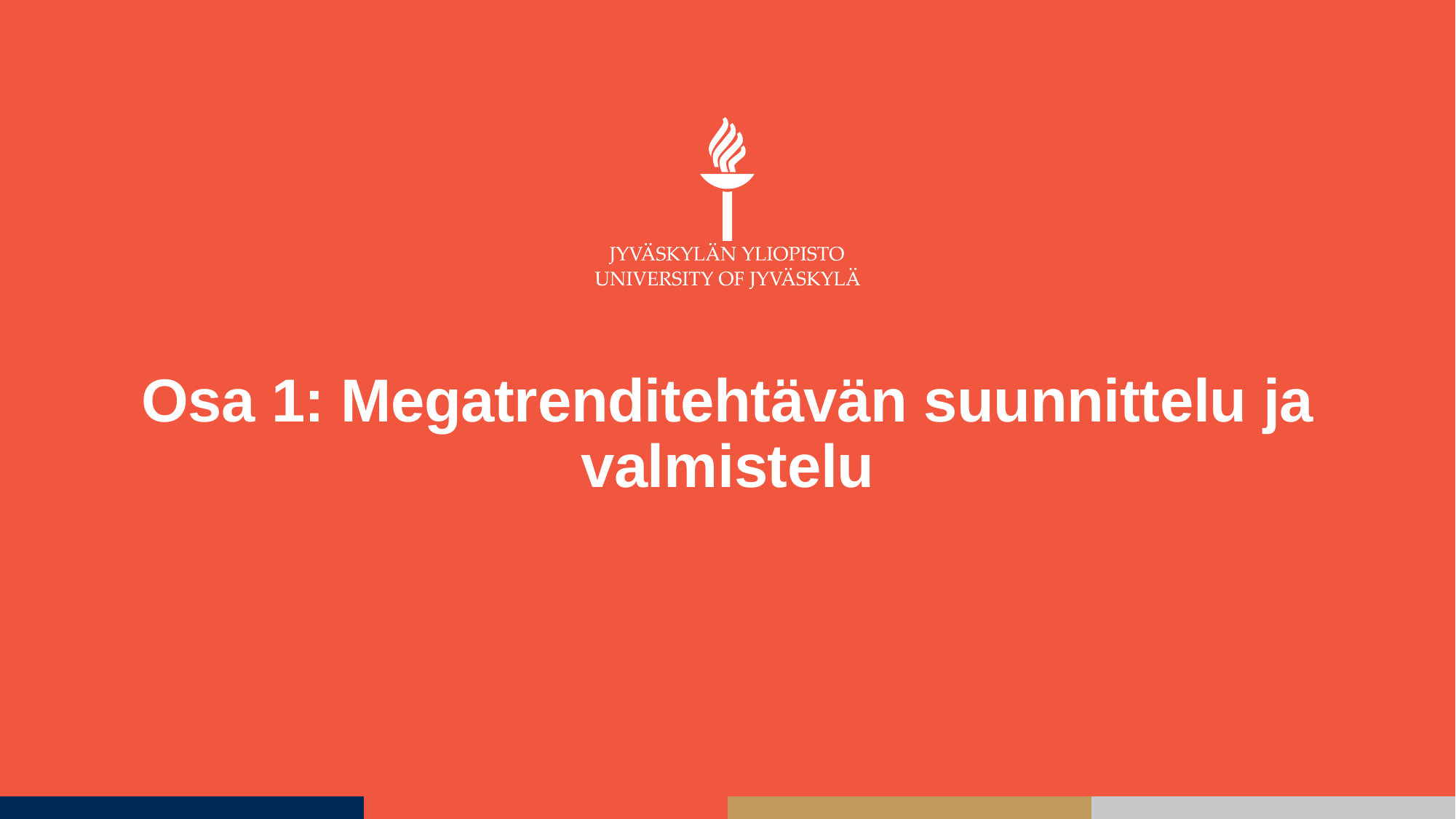

# Osa 1: Megatrenditehtävän suunnittelu ja valmistelu

JYU Since 1863.
12.2.2024
5